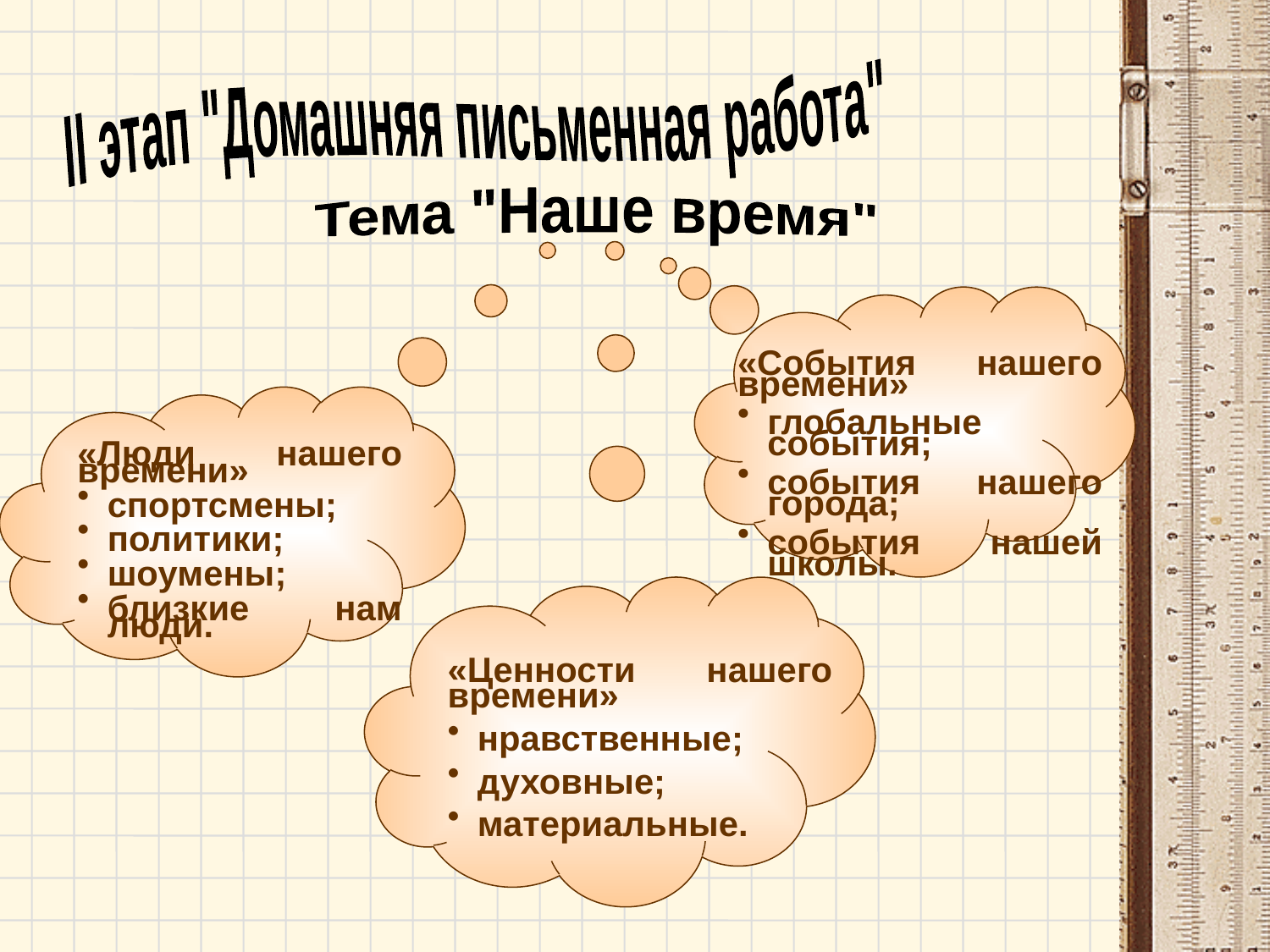

II этап "Домашняя письменная работа"
Тема "Наше время"

«События нашего времени»
глобальные события;
события нашего города;
события нашей школы.

«Люди нашего времени»
спортсмены;
политики;
шоумены;
близкие нам люди.

«Ценности нашего времени»
нравственные;
духовные;
материальные.